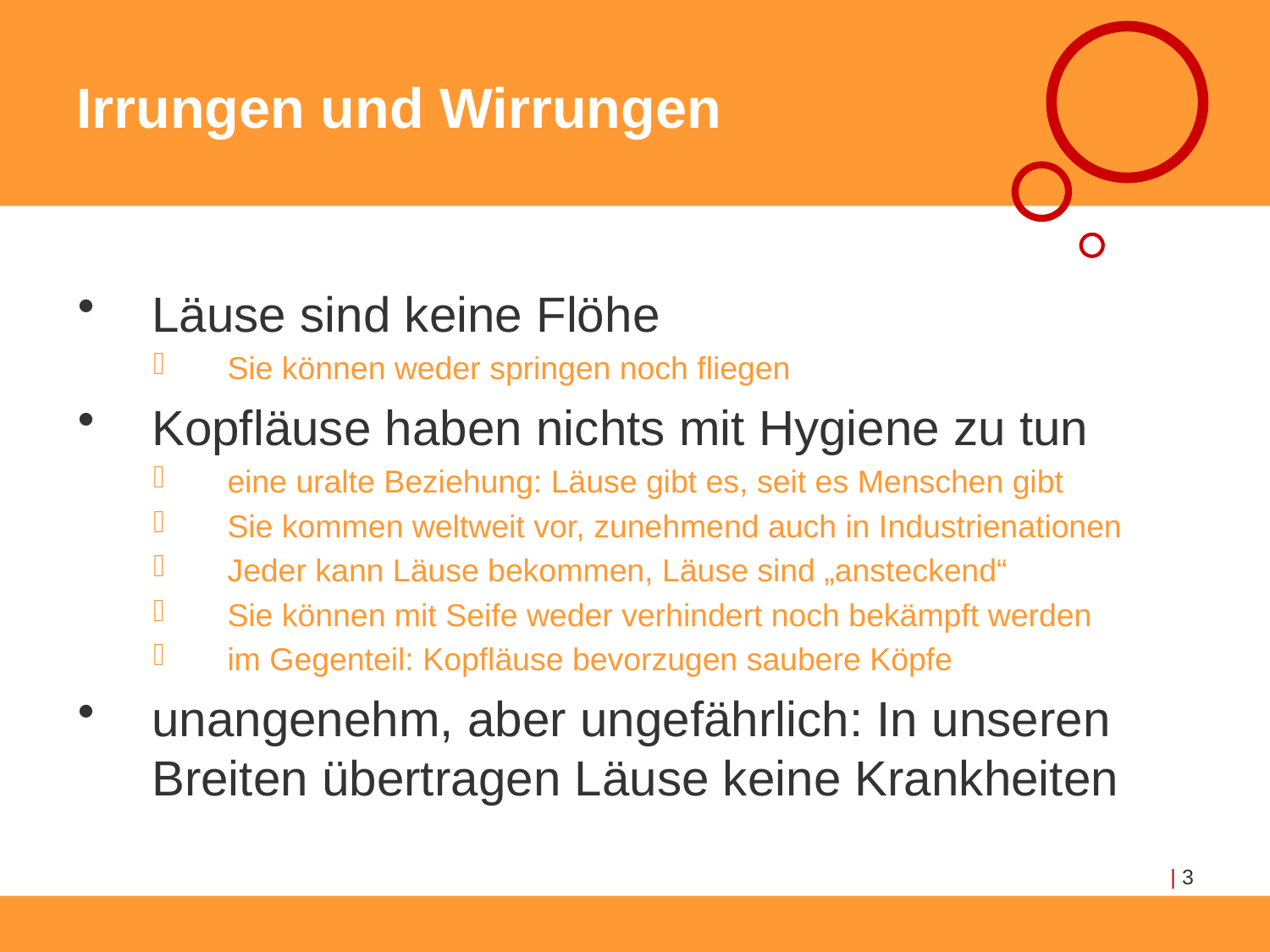

# Irrungen und Wirrungen
Läuse sind keine Flöhe
Sie können weder springen noch fliegen
Kopfläuse haben nichts mit Hygiene zu tun
eine uralte Beziehung: Läuse gibt es, seit es Menschen gibt
Sie kommen weltweit vor, zunehmend auch in Industrienationen
Jeder kann Läuse bekommen, Läuse sind „ansteckend“
Sie können mit Seife weder verhindert noch bekämpft werden
im Gegenteil: Kopfläuse bevorzugen saubere Köpfe
unangenehm, aber ungefährlich: In unseren Breiten übertragen Läuse keine Krankheiten
| 3